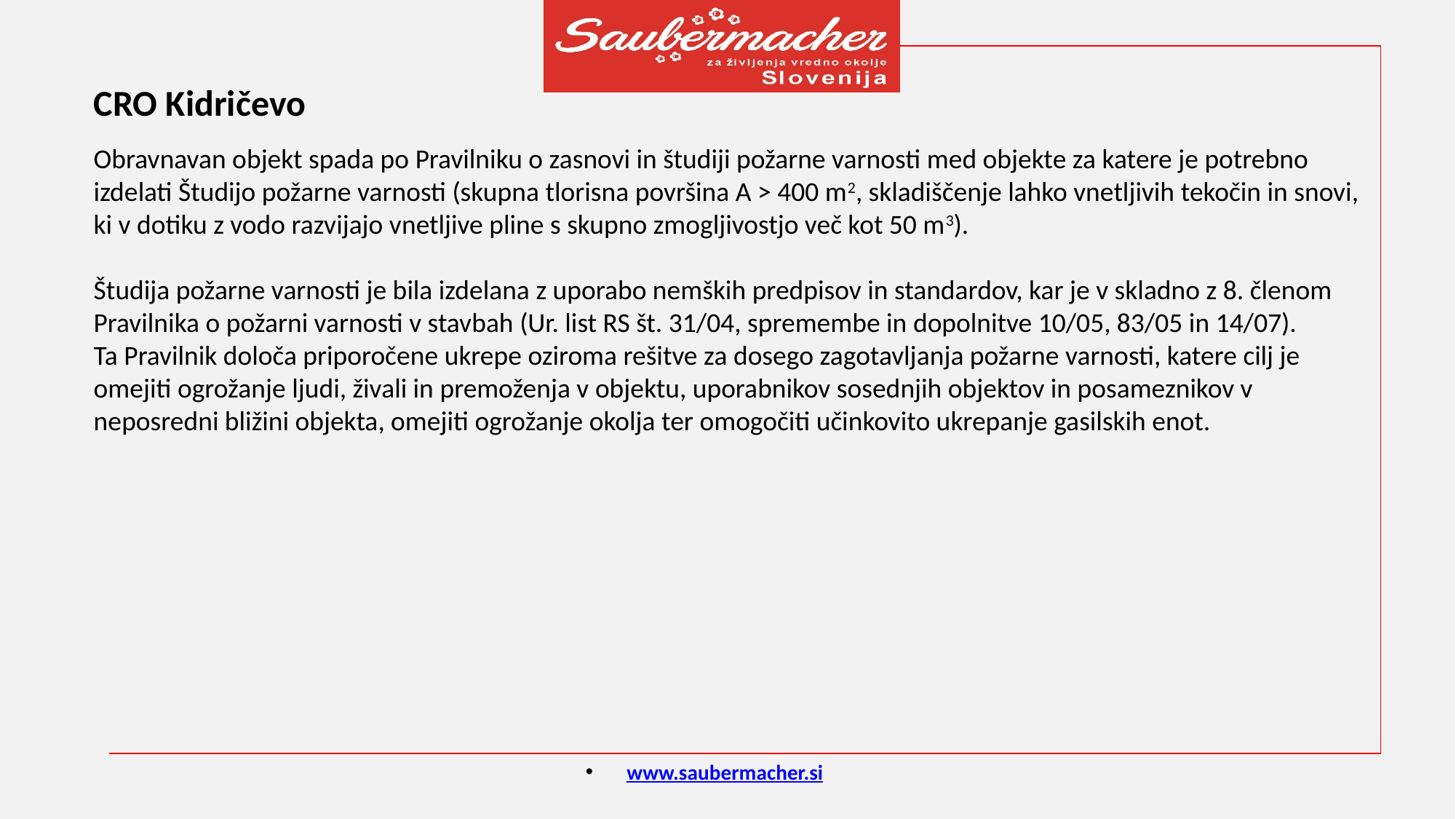

CRO Kidričevo
Obravnavan objekt spada po Pravilniku o zasnovi in študiji požarne varnosti med objekte za katere je potrebno izdelati Študijo požarne varnosti (skupna tlorisna površina A > 400 m2, skladiščenje lahko vnetljivih tekočin in snovi, ki v dotiku z vodo razvijajo vnetljive pline s skupno zmogljivostjo več kot 50 m3).

Študija požarne varnosti je bila izdelana z uporabo nemških predpisov in standardov, kar je v skladno z 8. členom Pravilnika o požarni varnosti v stavbah (Ur. list RS št. 31/04, spremembe in dopolnitve 10/05, 83/05 in 14/07).
Ta Pravilnik določa priporočene ukrepe oziroma rešitve za dosego zagotavljanja požarne varnosti, katere cilj je omejiti ogrožanje ljudi, živali in premoženja v objektu, uporabnikov sosednjih objektov in posameznikov v neposredni bližini objekta, omejiti ogrožanje okolja ter omogočiti učinkovito ukrepanje gasilskih enot.